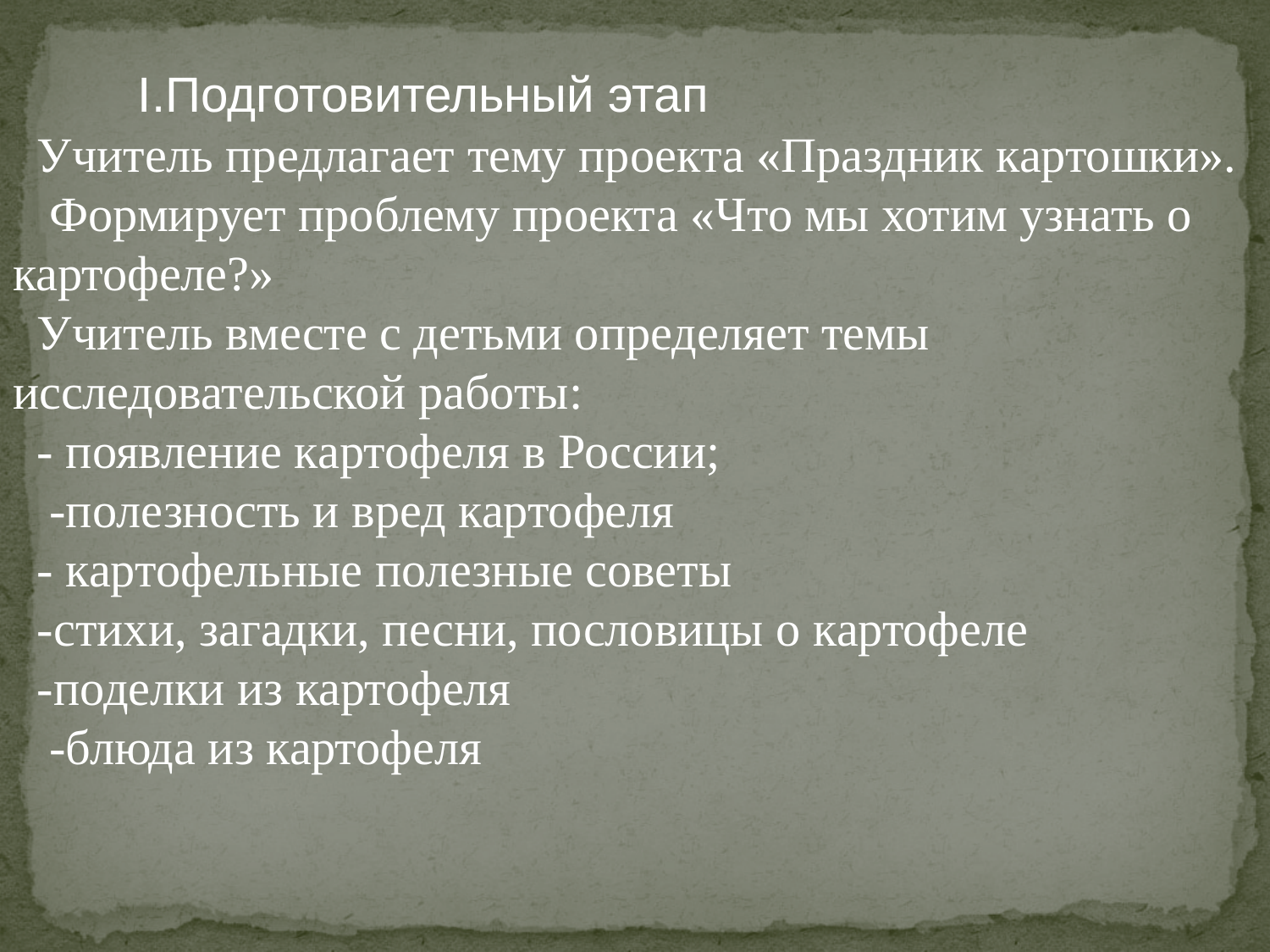

I.Подготовительный этап
  Учитель предлагает тему проекта «Праздник картошки».
   Формирует проблему проекта «Что мы хотим узнать о    картофеле?»
  Учитель вместе с детьми определяет темы исследовательской работы:
  - появление картофеля в России;
   -полезность и вред картофеля
  - картофельные полезные советы
  -стихи, загадки, песни, пословицы о картофеле
  -поделки из картофеля
   -блюда из картофеля